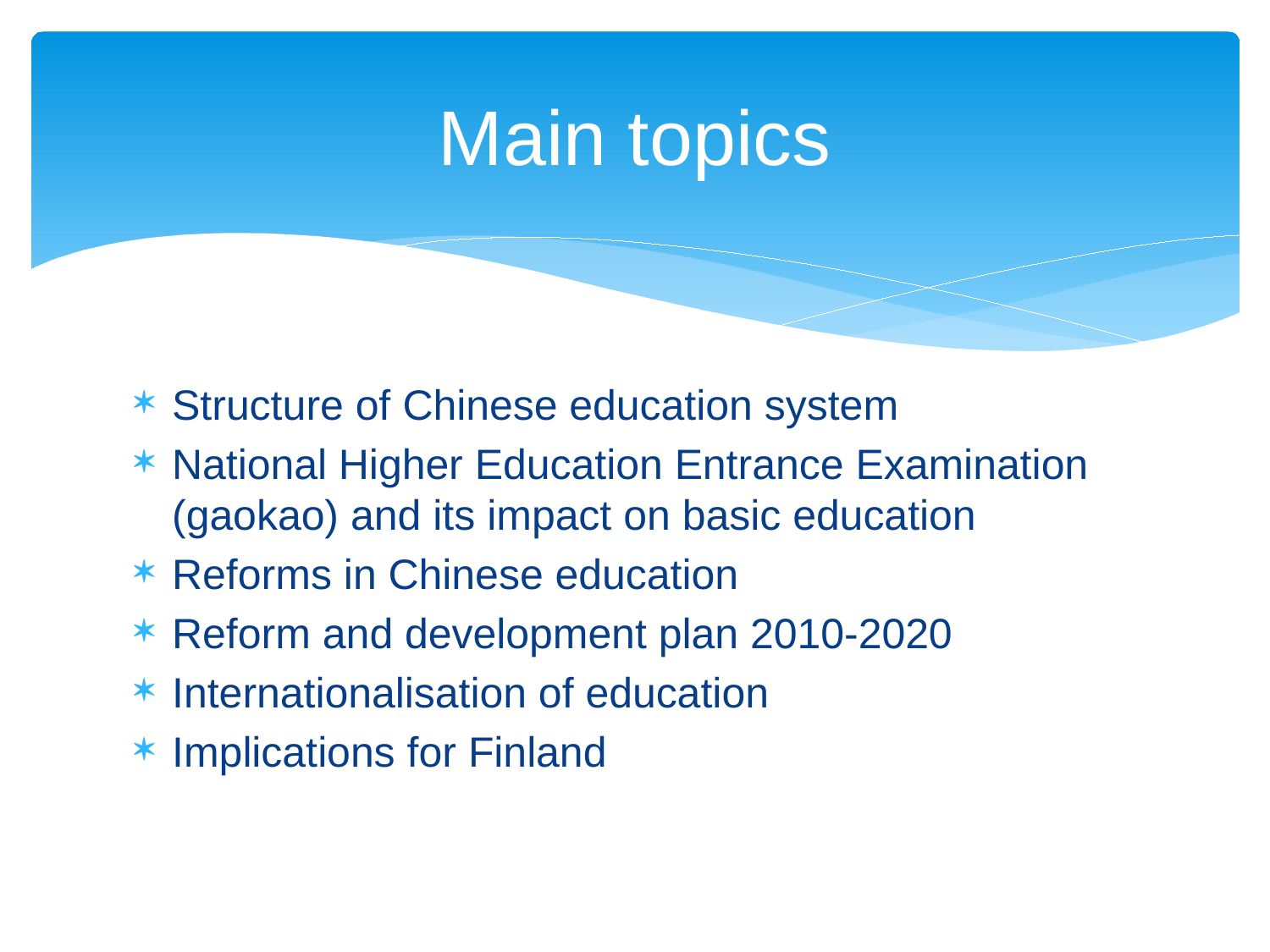

# Main topics
Structure of Chinese education system
National Higher Education Entrance Examination (gaokao) and its impact on basic education
Reforms in Chinese education
Reform and development plan 2010-2020
Internationalisation of education
Implications for Finland